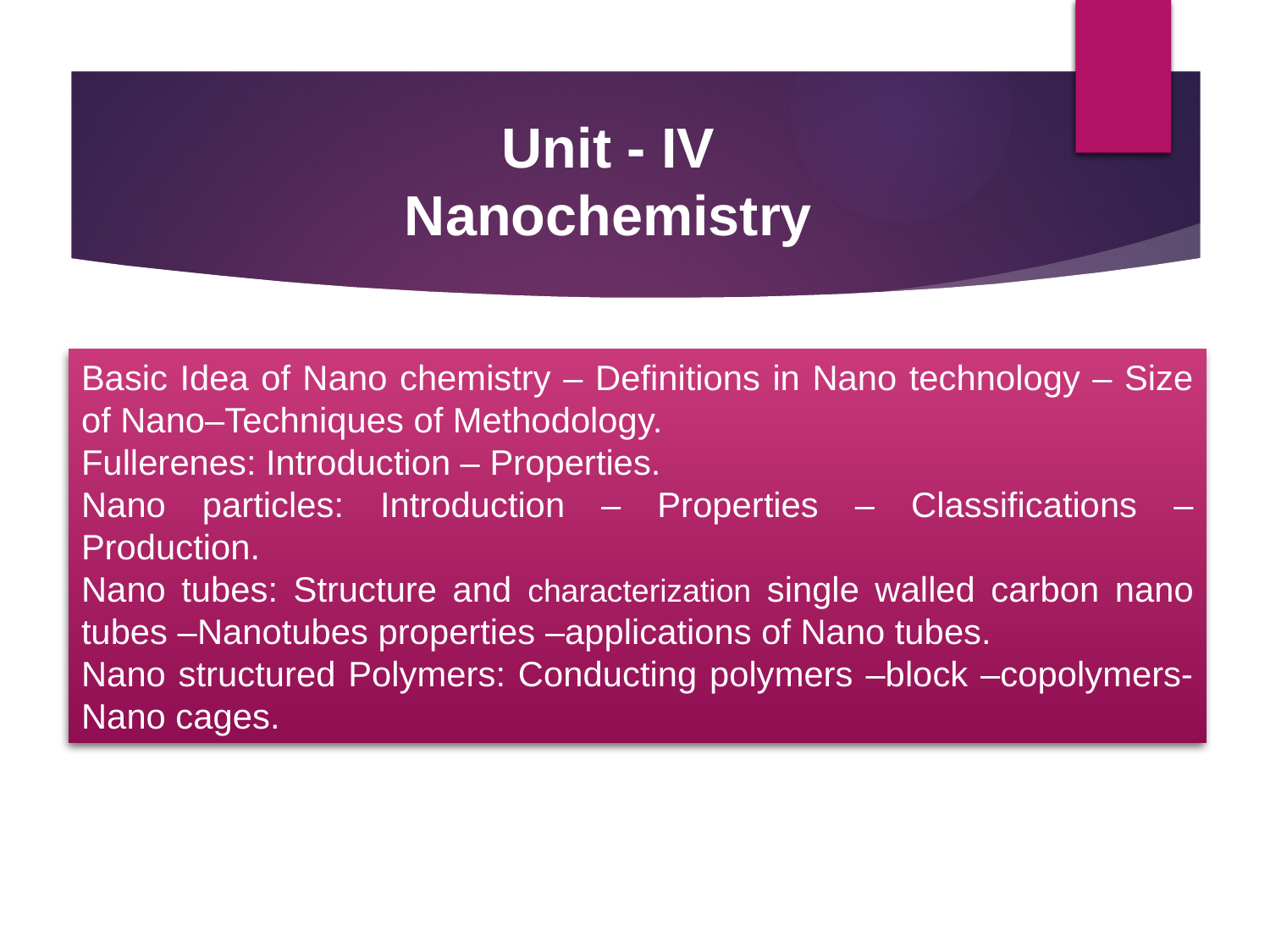

Unit - IV
Nanochemistry
Basic Idea of Nano chemistry – Definitions in Nano technology – Size of Nano–Techniques of Methodology.
Fullerenes: Introduction – Properties.
Nano particles: Introduction – Properties – Classifications – Production.
Nano tubes: Structure and characterization single walled carbon nano tubes –Nanotubes properties –applications of Nano tubes.
Nano structured Polymers: Conducting polymers –block –copolymers-Nano cages.